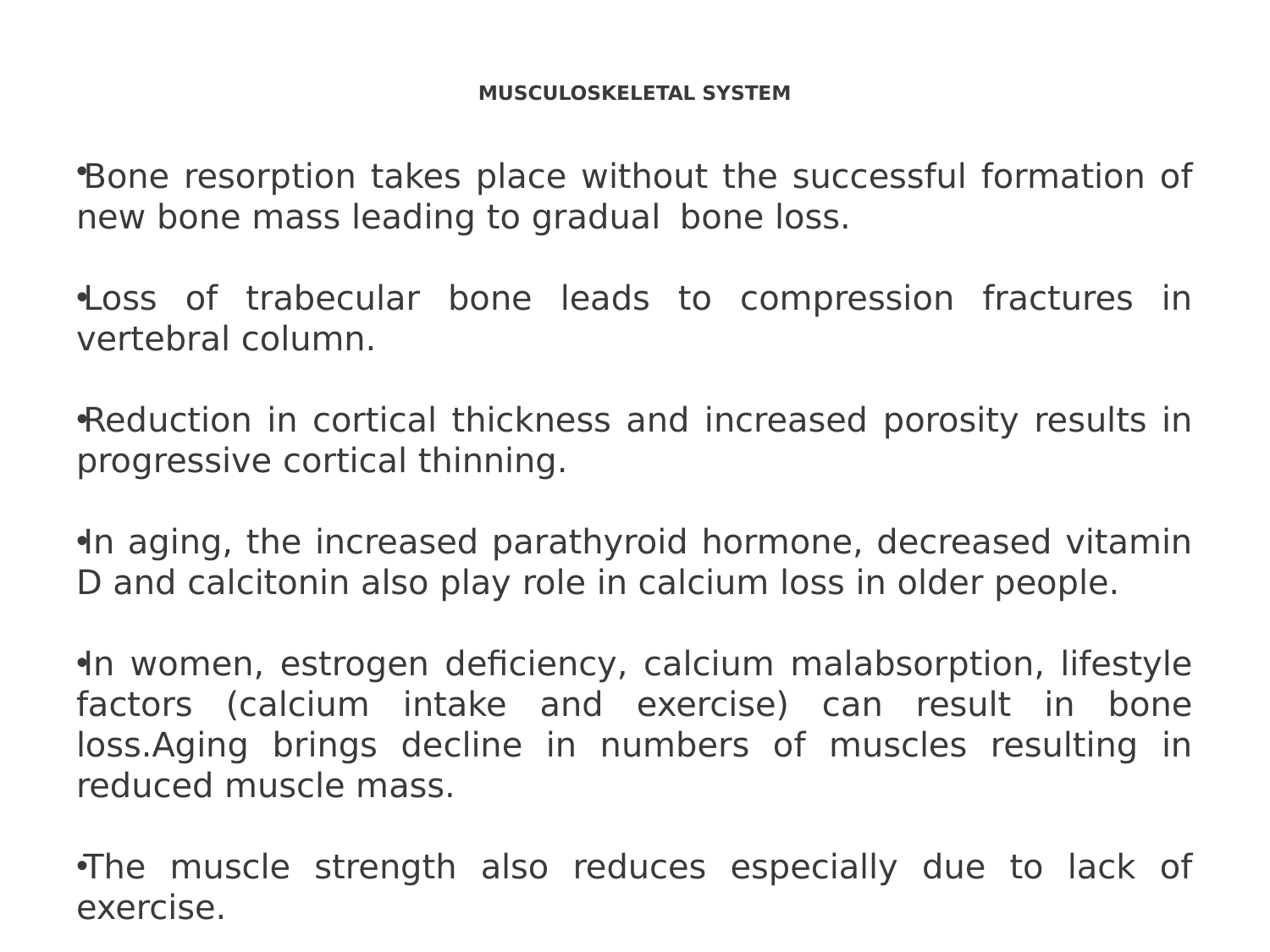

# MUSCULOSKELETAL SYSTEM
Bone resorption takes place without the successful formation of new bone mass leading to gradual  bone loss.

Loss of trabecular bone leads to compression fractures in vertebral column.

Reduction in cortical thickness and increased porosity results in progressive cortical thinning.

In aging, the increased parathyroid hormone, decreased vitamin D and calcitonin also play role in calcium loss in older people.

In women, estrogen deficiency, calcium malabsorption, lifestyle factors (calcium intake and exercise) can result in bone loss.Aging brings decline in numbers of muscles resulting in reduced muscle mass.

The muscle strength also reduces especially due to lack of exercise.